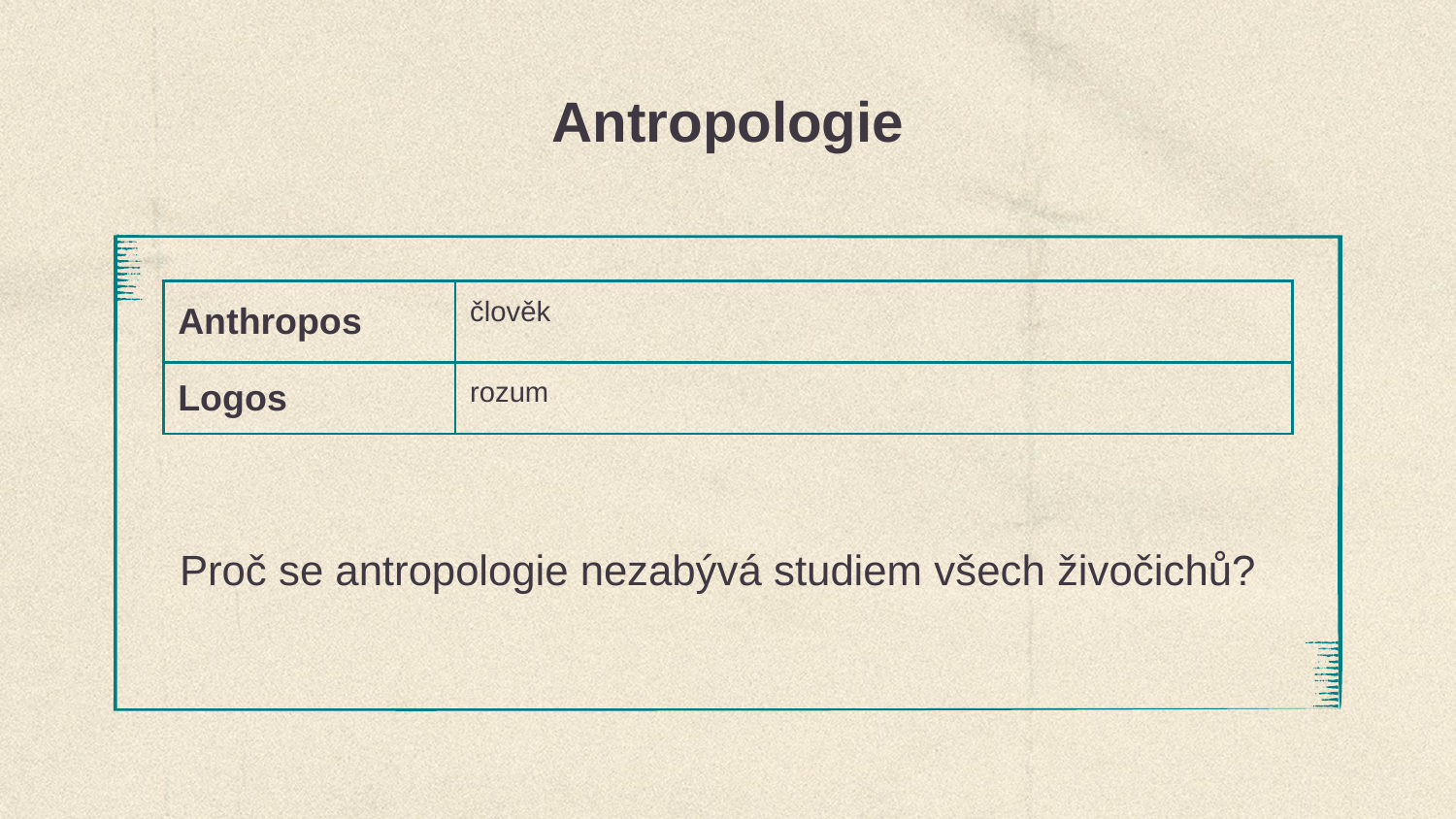

# Antropologie

| Anthropos | člověk |
| --- | --- |
| Logos | rozum |
Proč se antropologie nezabývá studiem všech živočichů?